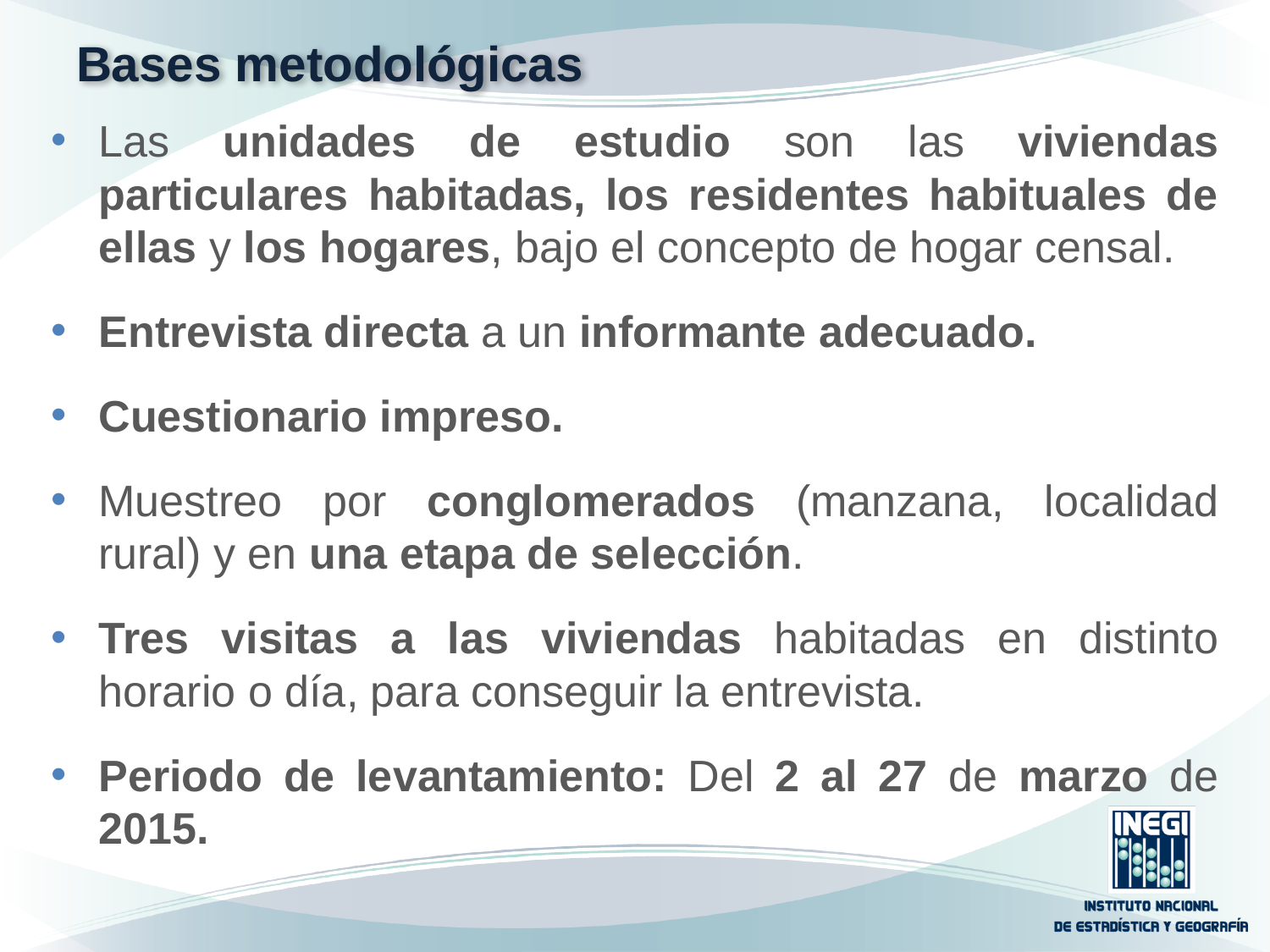

# Bases metodológicas
Las unidades de estudio son las viviendas particulares habitadas, los residentes habituales de ellas y los hogares, bajo el concepto de hogar censal.
Entrevista directa a un informante adecuado.
Cuestionario impreso.
Muestreo por conglomerados (manzana, localidad rural) y en una etapa de selección.
Tres visitas a las viviendas habitadas en distinto horario o día, para conseguir la entrevista.
Periodo de levantamiento: Del 2 al 27 de marzo de 2015.